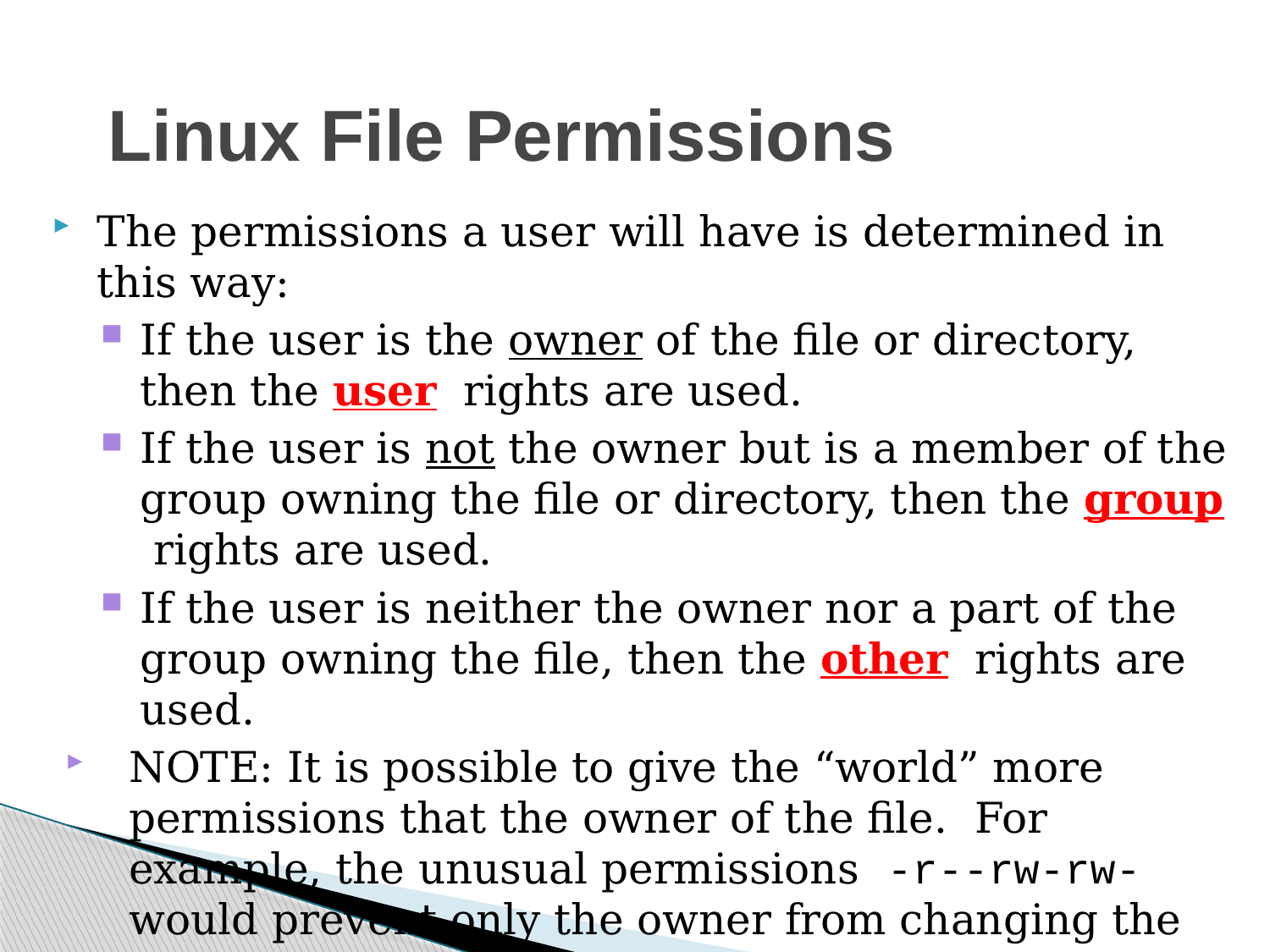

# Linux File Permissions
The permissions a user will have is determined in this way:
If the user is the owner of the file or directory, then the user  rights are used.
If the user is not the owner but is a member of the group owning the file or directory, then the group  rights are used.
If the user is neither the owner nor a part of the group owning the file, then the other  rights are used.
NOTE: It is possible to give the “world” more permissions that the owner of the file.  For example, the unusual permissions  -r--rw-rw- would prevent only the owner from changing the file – all others could change it!